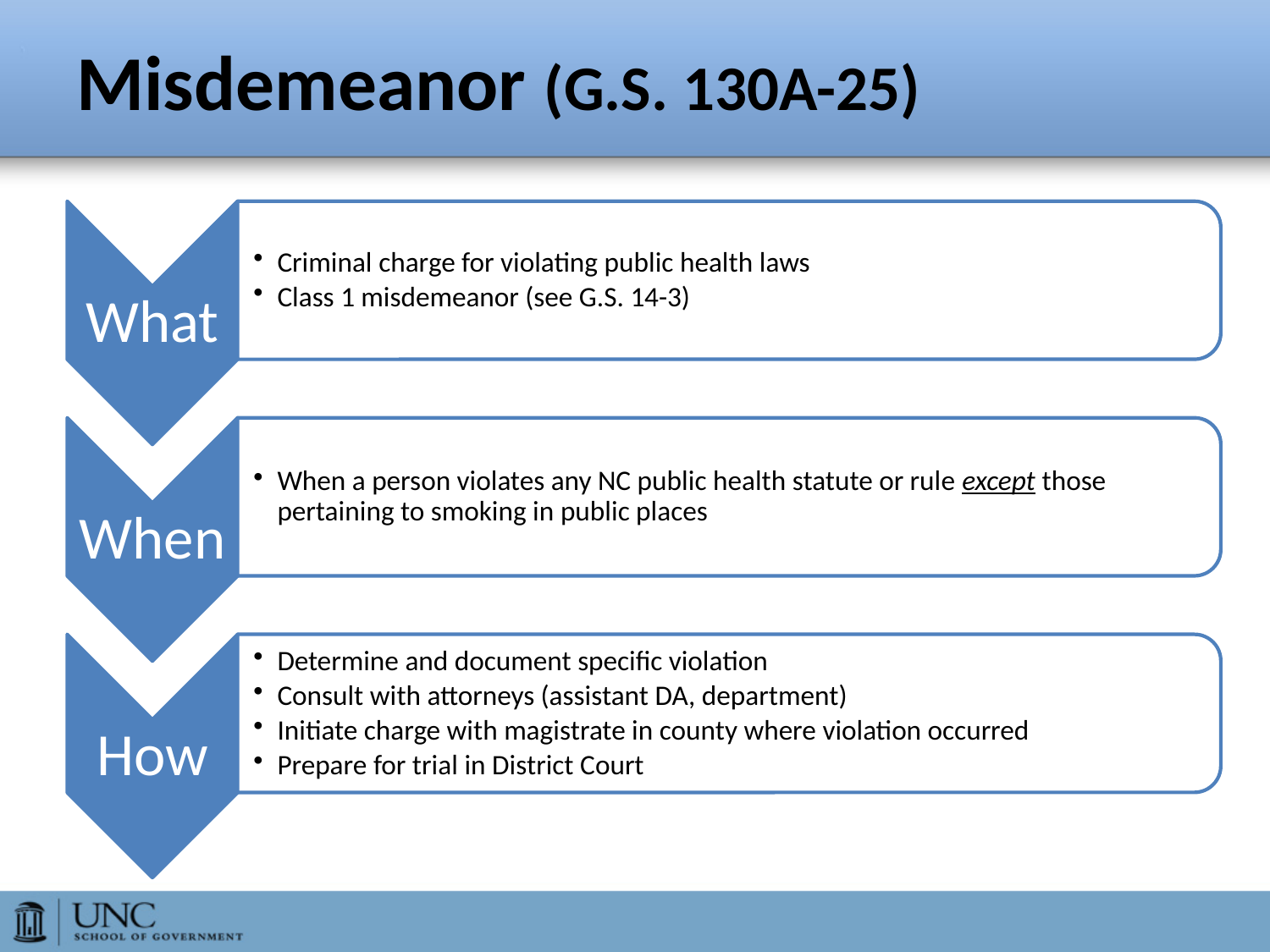

# Misdemeanor (G.S. 130A-25)
What
Criminal charge for violating public health laws
Class 1 misdemeanor (see G.S. 14-3)
When
When a person violates any NC public health statute or rule except those pertaining to smoking in public places
How
Determine and document specific violation
Consult with attorneys (assistant DA, department)
Initiate charge with magistrate in county where violation occurred
Prepare for trial in District Court